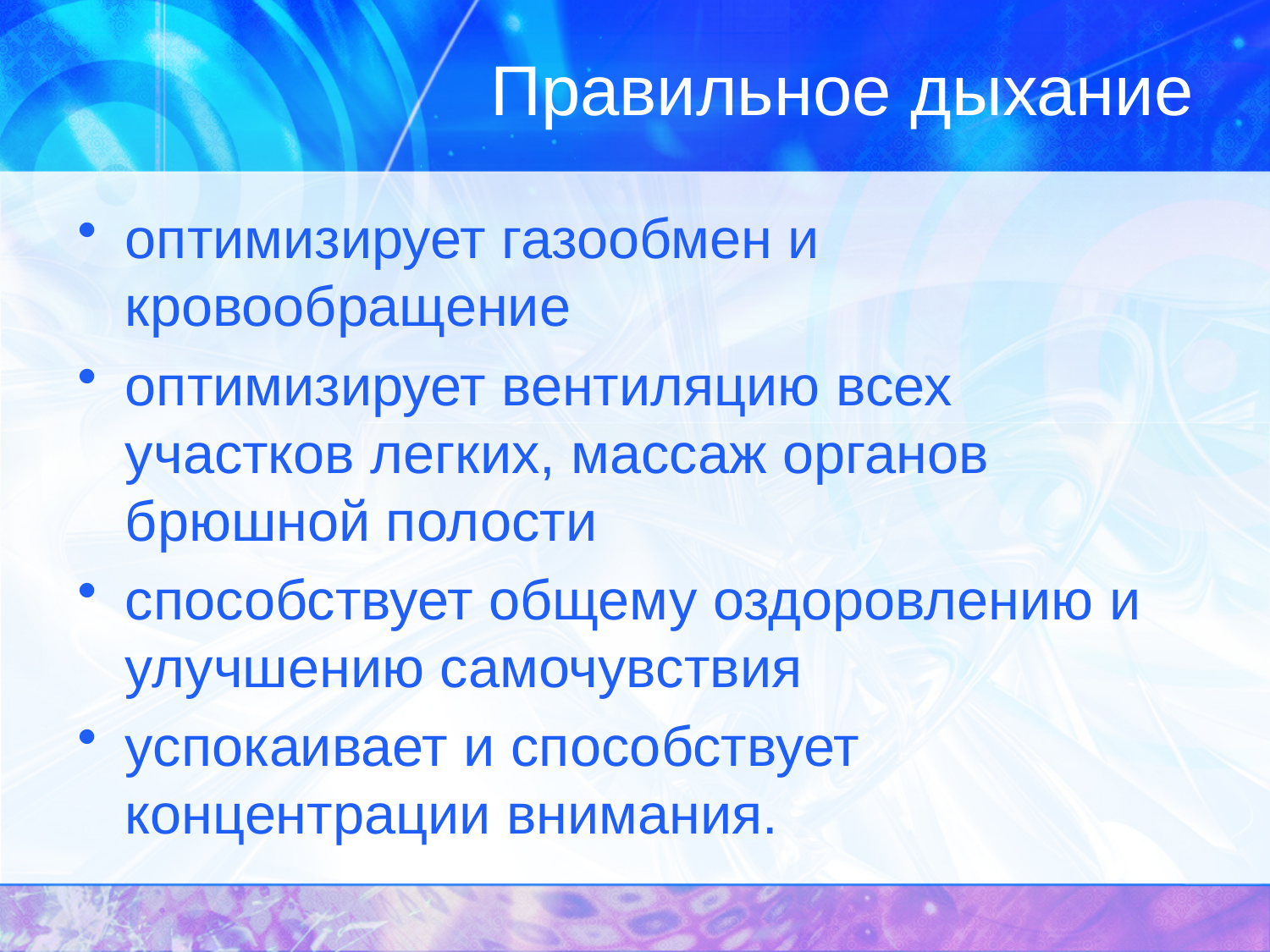

# Правильное дыхание
оптимизирует газообмен и кровообращение
оптимизирует вентиляцию всех участков легких, массаж органов брюшной полости
способствует общему оздоровлению и улучшению самочувствия
успокаивает и способствует концентрации внимания.